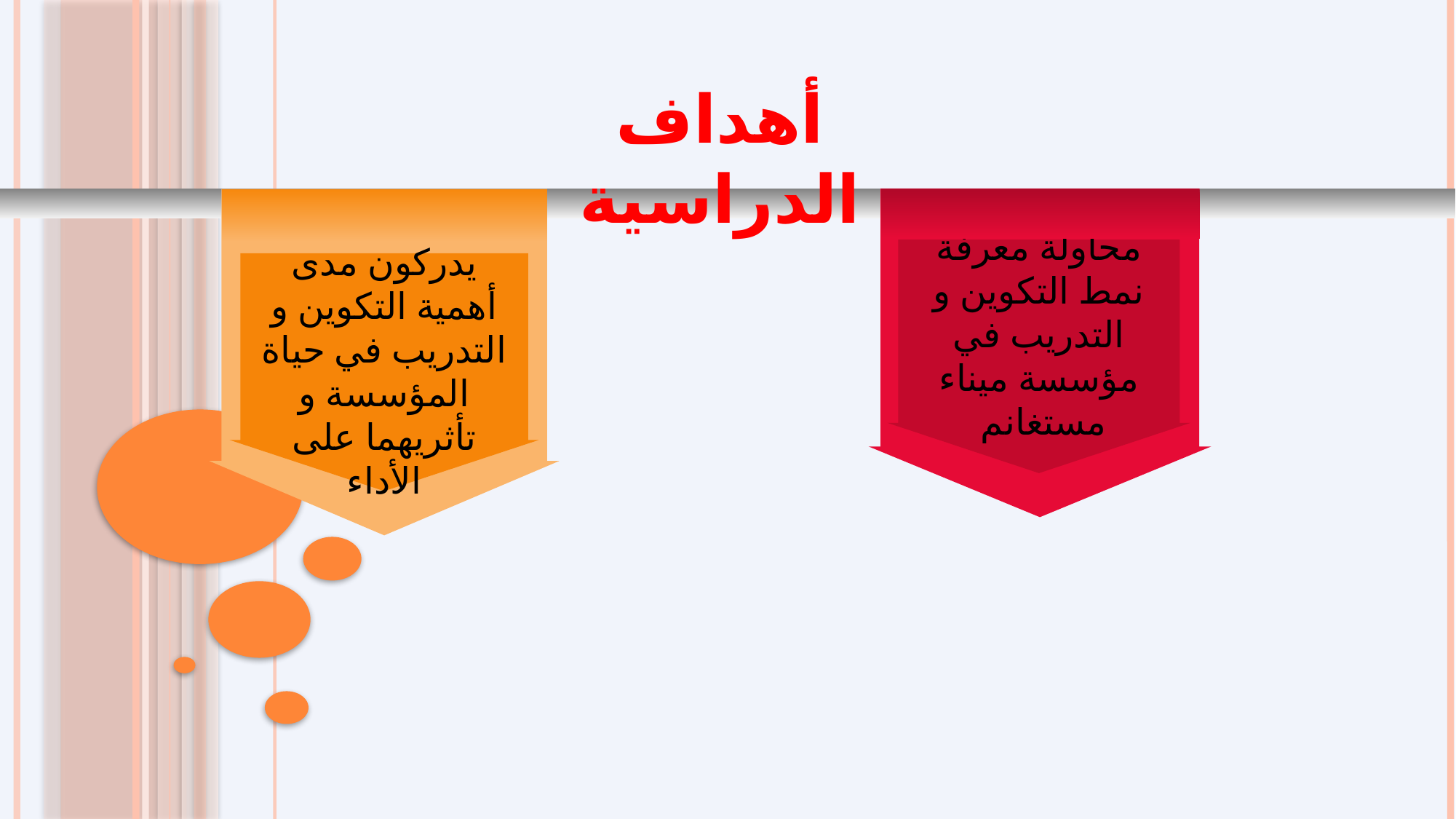

أهداف الدراسية

محاولة معرفة نمط التكوين و التدريب في مؤسسة ميناء مستغانم

جعل الأفراد يدركون مدى أهمية التكوين و التدريب في حياة المؤسسة و تأثريهما على الأداء